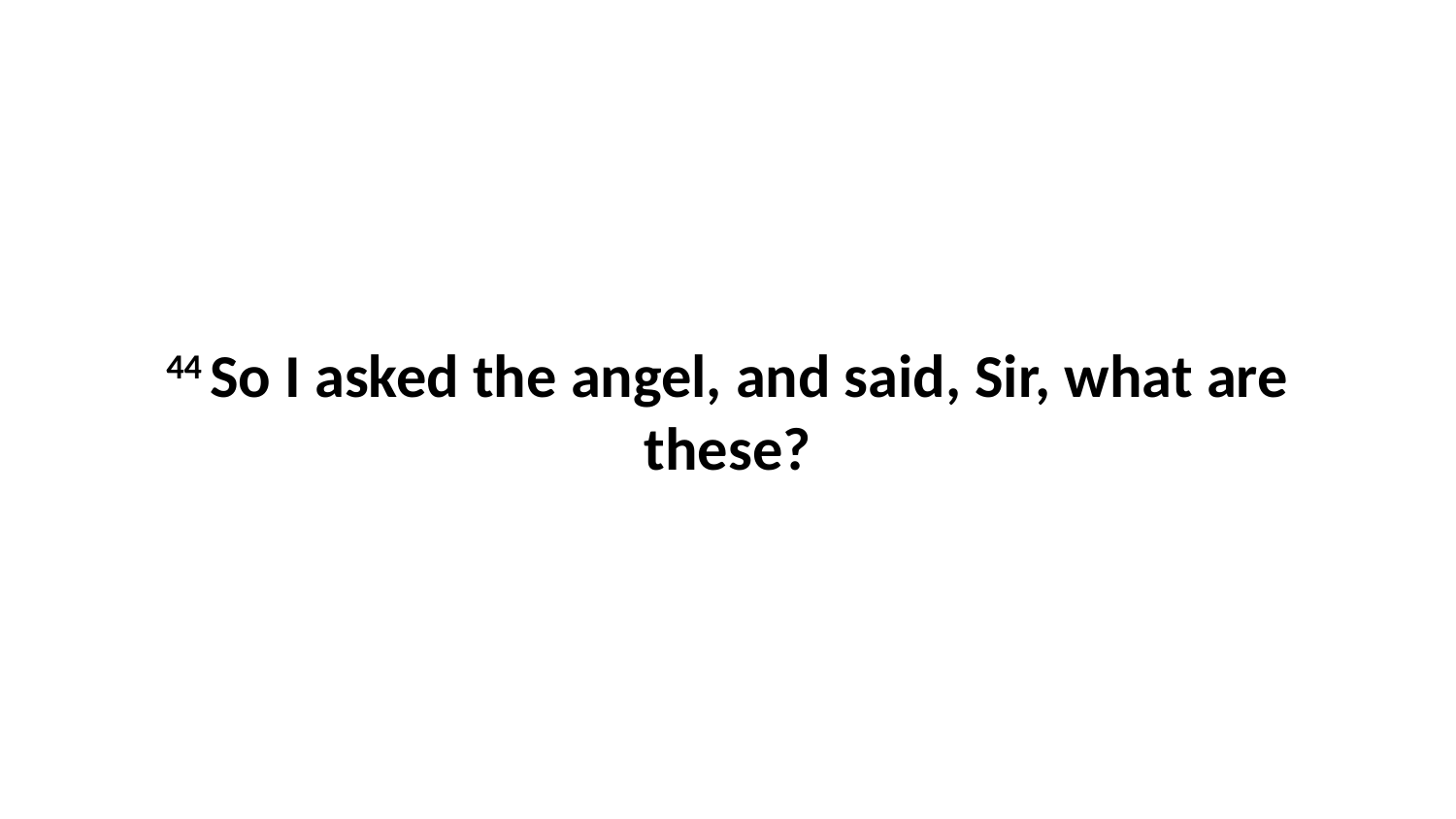

44 So I asked the angel, and said, Sir, what are these?